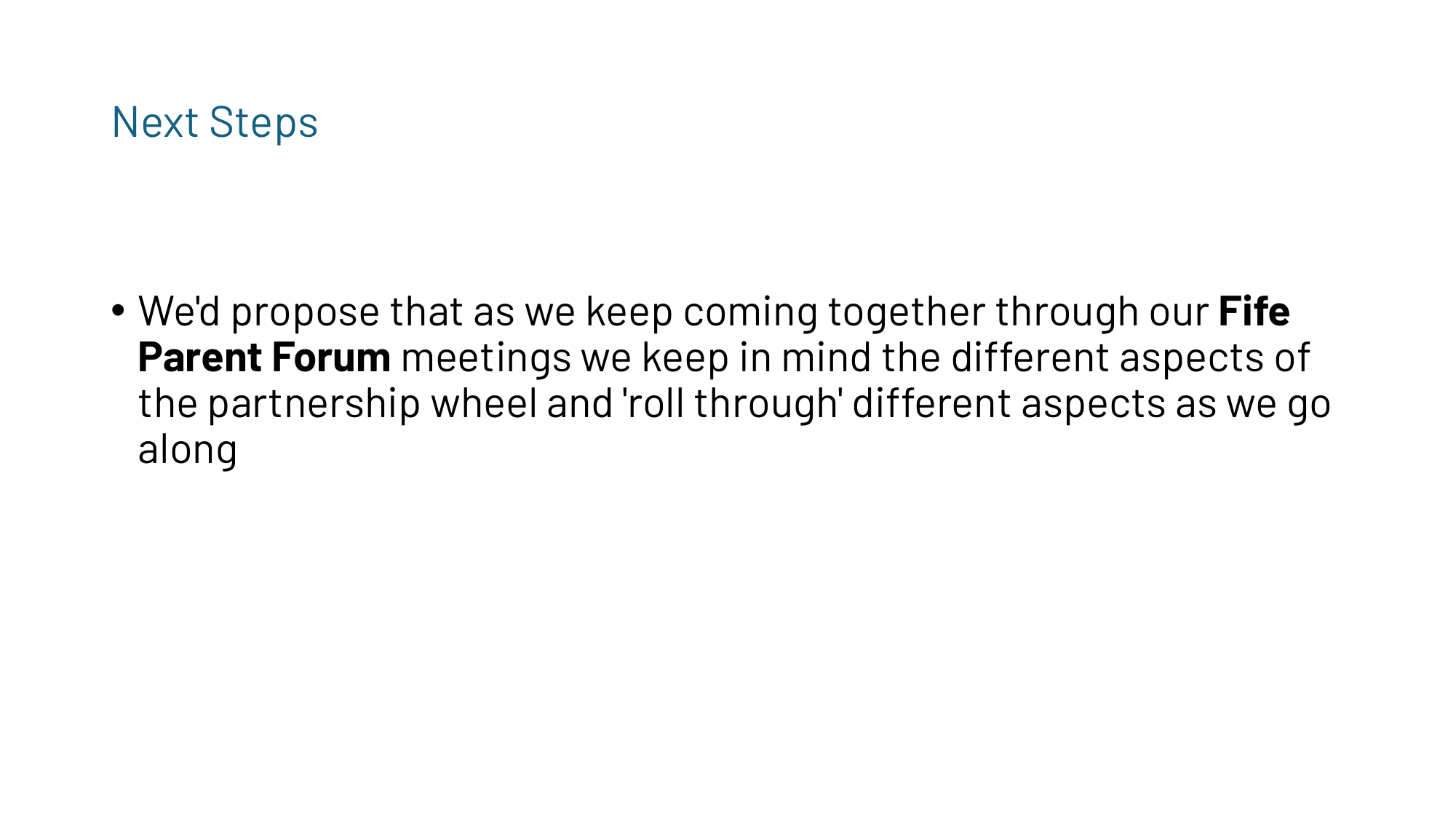

# Next Steps

We'd propose that as we keep coming together through our Fife Parent Forum meetings we keep in mind the different aspects of the partnership wheel and 'roll through' different aspects as we go along